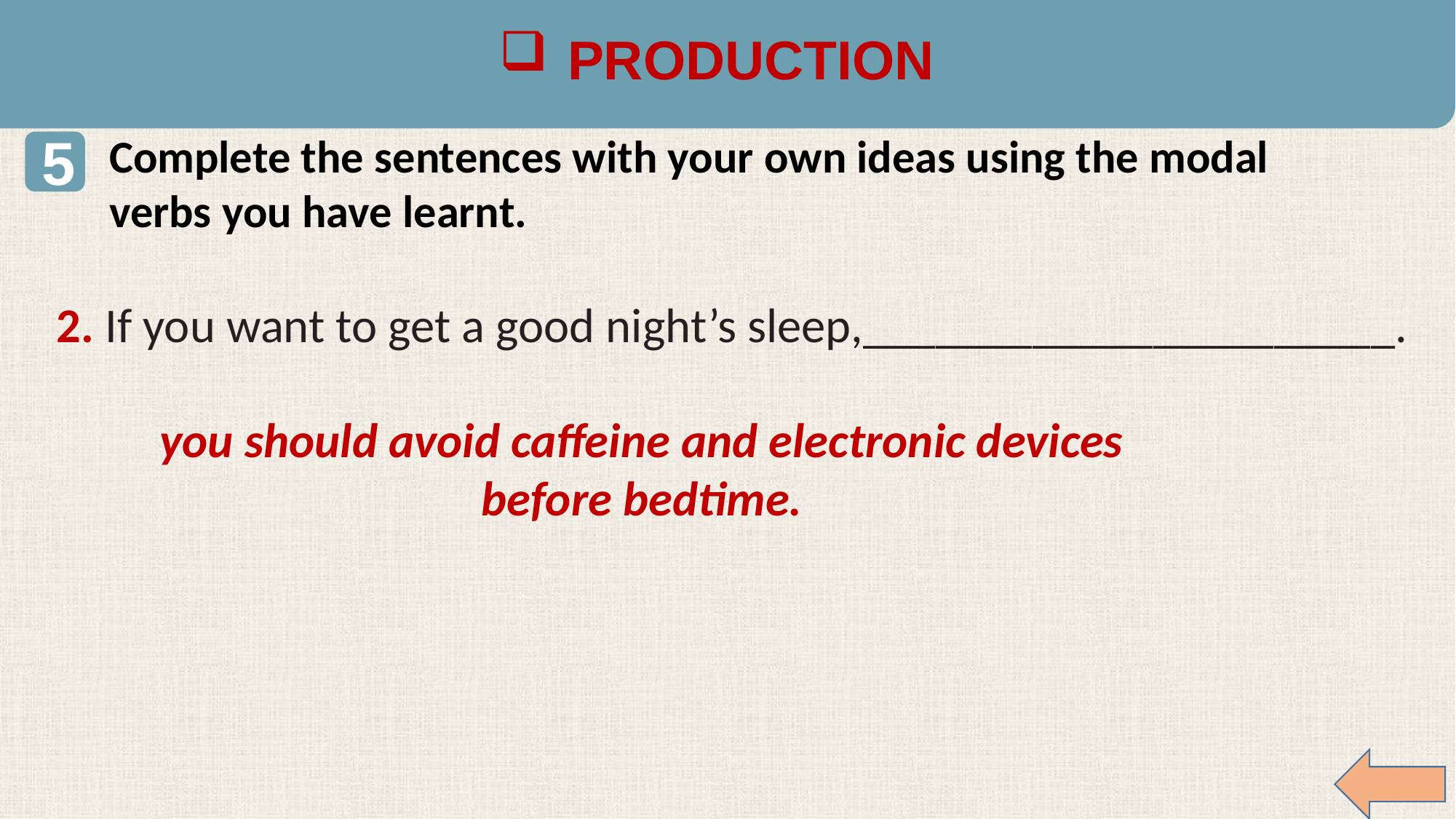

PRODUCTION
5
Complete the sentences with your own ideas using the modal verbs you have learnt.

2. If you want to get a good night’s sleep,______________________.
you should avoid caffeine and electronic devices
before bedtime.